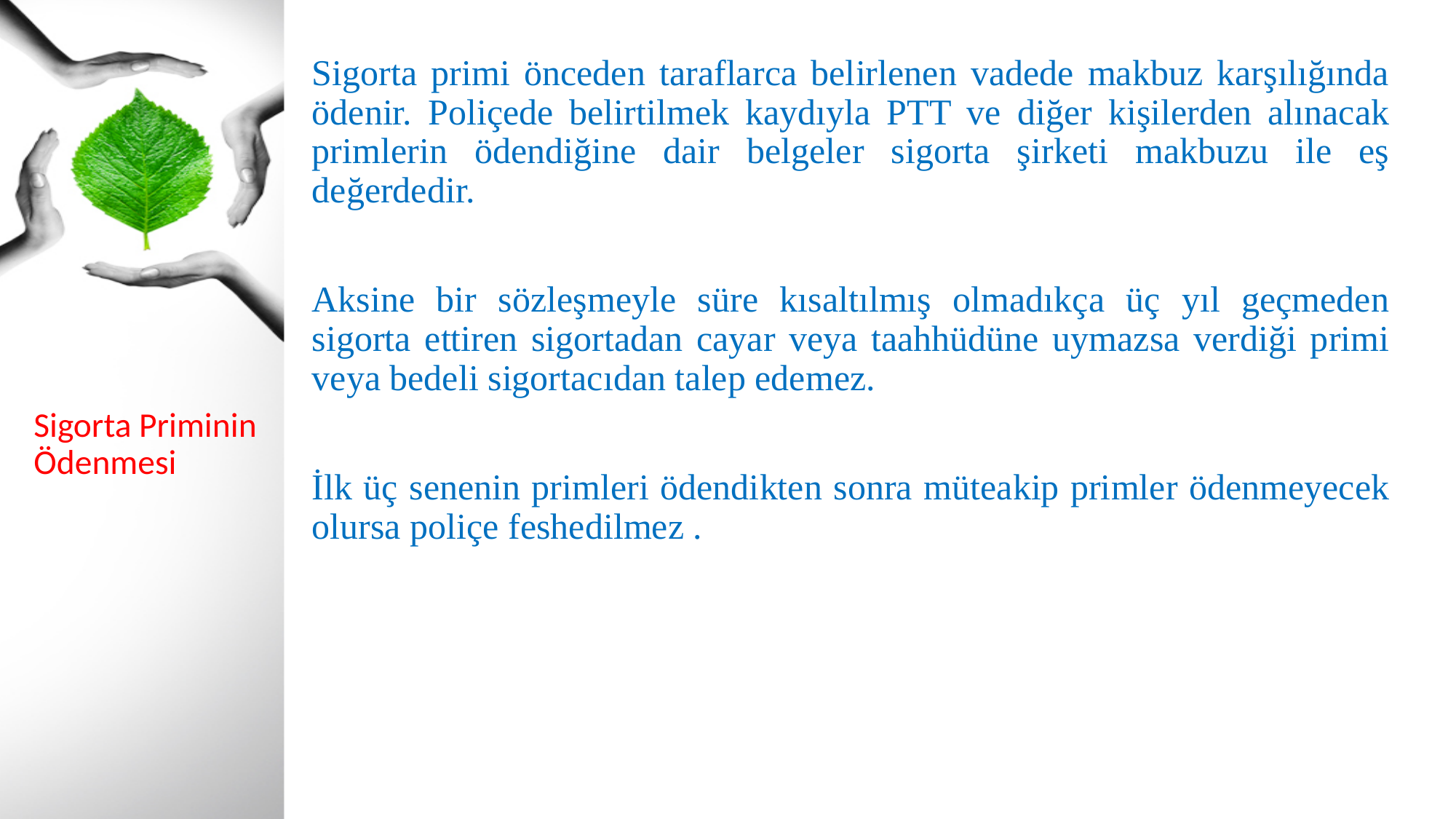

Sigorta primi önceden taraflarca belirlenen vadede makbuz karşılığında ödenir. Poliçede belirtilmek kaydıyla PTT ve diğer kişilerden alınacak primlerin ödendiğine dair belgeler sigorta şirketi makbuzu ile eş değerdedir.

Aksine bir sözleşmeyle süre kısaltılmış olmadıkça üç yıl geçmeden sigorta ettiren sigortadan cayar veya taahhüdüne uymazsa verdiği primi veya bedeli sigortacıdan talep edemez.

İlk üç senenin primleri ödendikten sonra müteakip primler ödenmeyecek olursa poliçe feshedilmez .
# Sigorta Priminin Ödenmesi